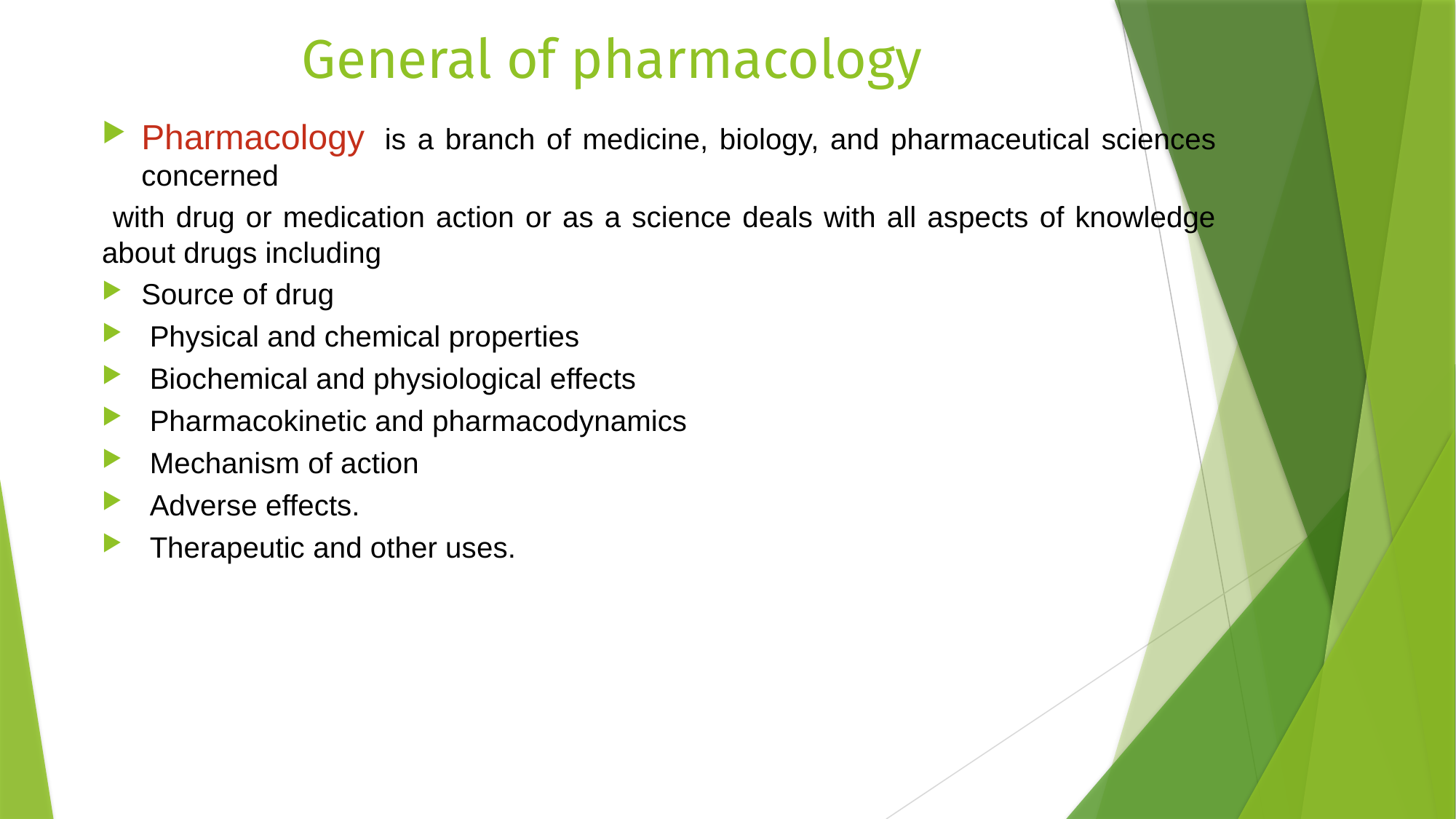

# General of pharmacology
Pharmacology  is a branch of medicine, biology, and pharmaceutical sciences concerned
 with drug or medication action or as a science deals with all aspects of knowledge about drugs including
Source of drug
 Physical and chemical properties
 Biochemical and physiological effects
 Pharmacokinetic and pharmacodynamics
 Mechanism of action
 Adverse effects.
 Therapeutic and other uses.